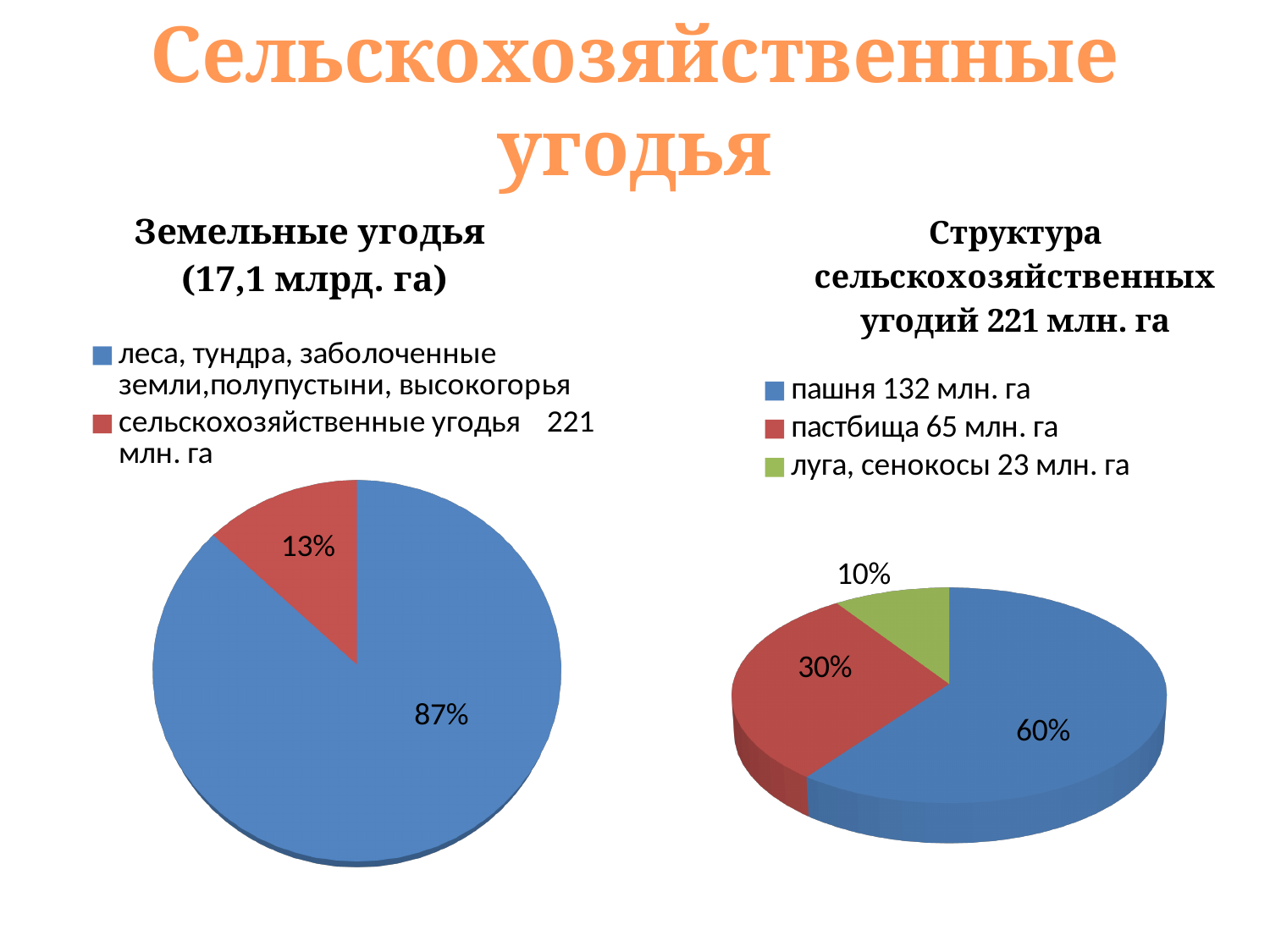

# Сельскохозяйственные угодья

[unsupported chart]

[unsupported chart]